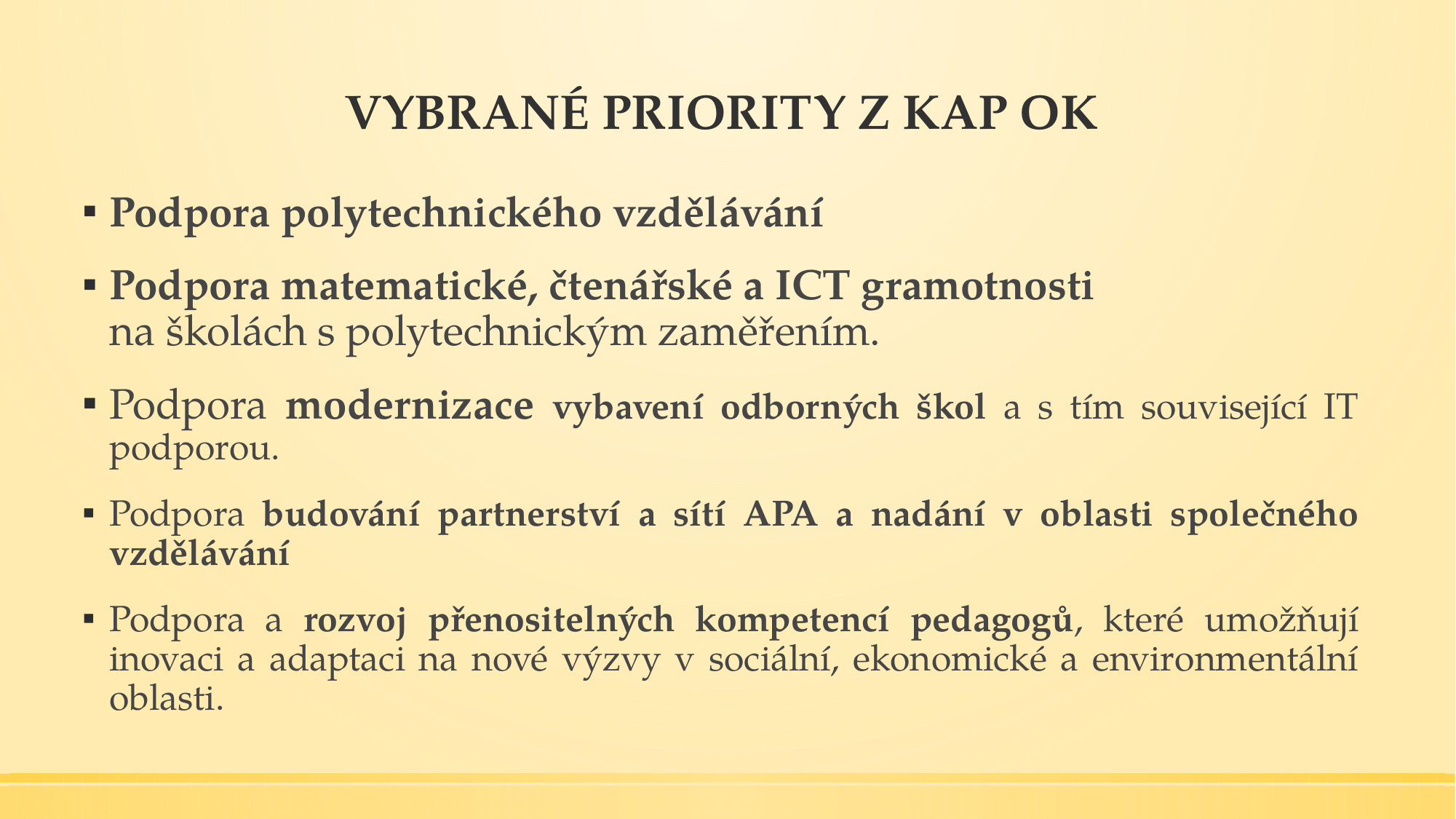

# Vybrané priority z KAP OK
Podpora polytechnického vzdělávání
Podpora matematické, čtenářské a ICT gramotnosti
na školách s polytechnickým zaměřením.
Podpora modernizace vybavení odborných škol a s tím související IT podporou.
Podpora budování partnerství a sítí APA a nadání v oblasti společného vzdělávání
Podpora a rozvoj přenositelných kompetencí pedagogů, které umožňují inovaci a adaptaci na nové výzvy v sociální, ekonomické a environmentální oblasti.